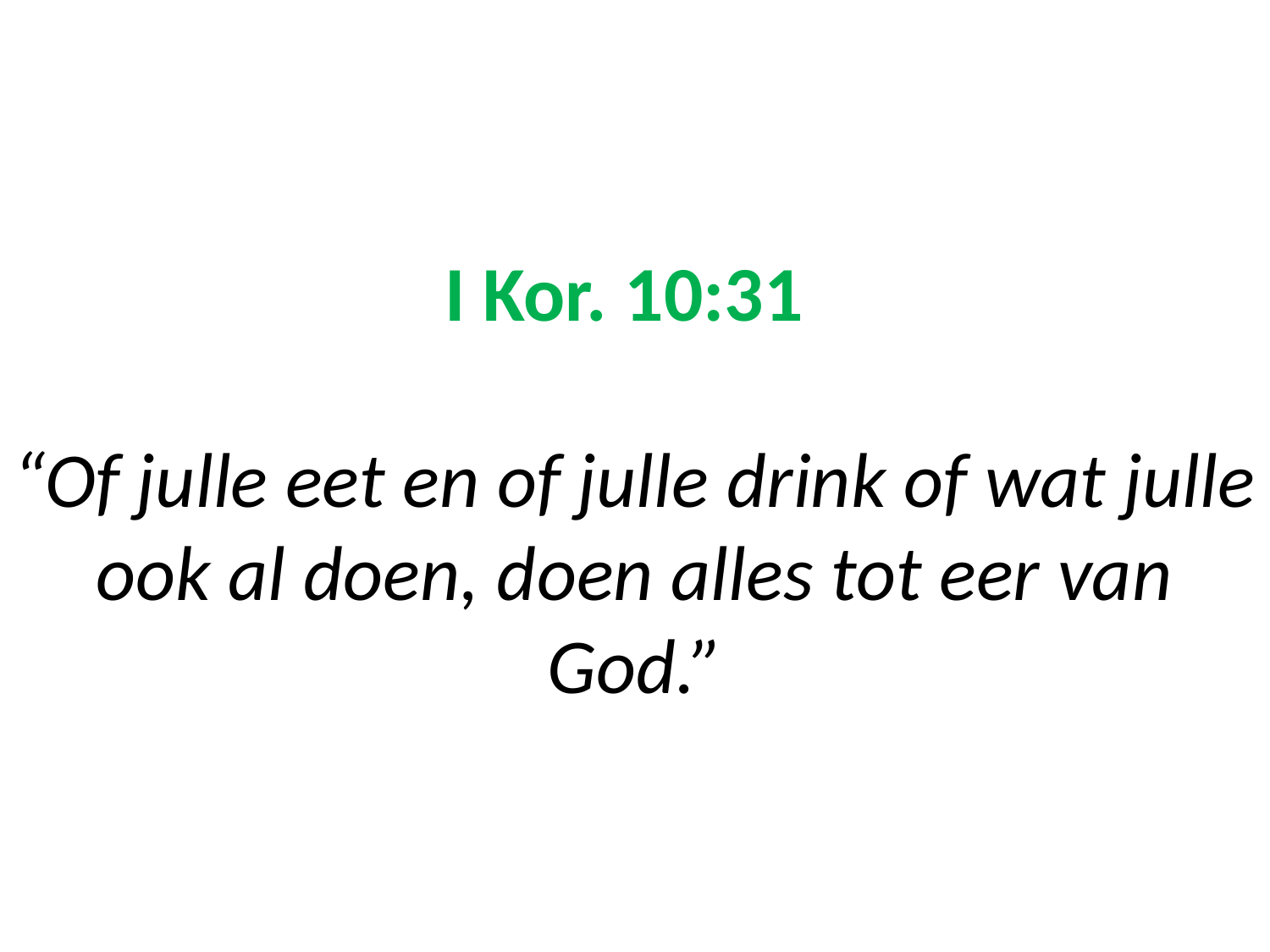

I Kor. 10:31
“Of julle eet en of julle drink of wat julle ook al doen, doen alles tot eer van God.”